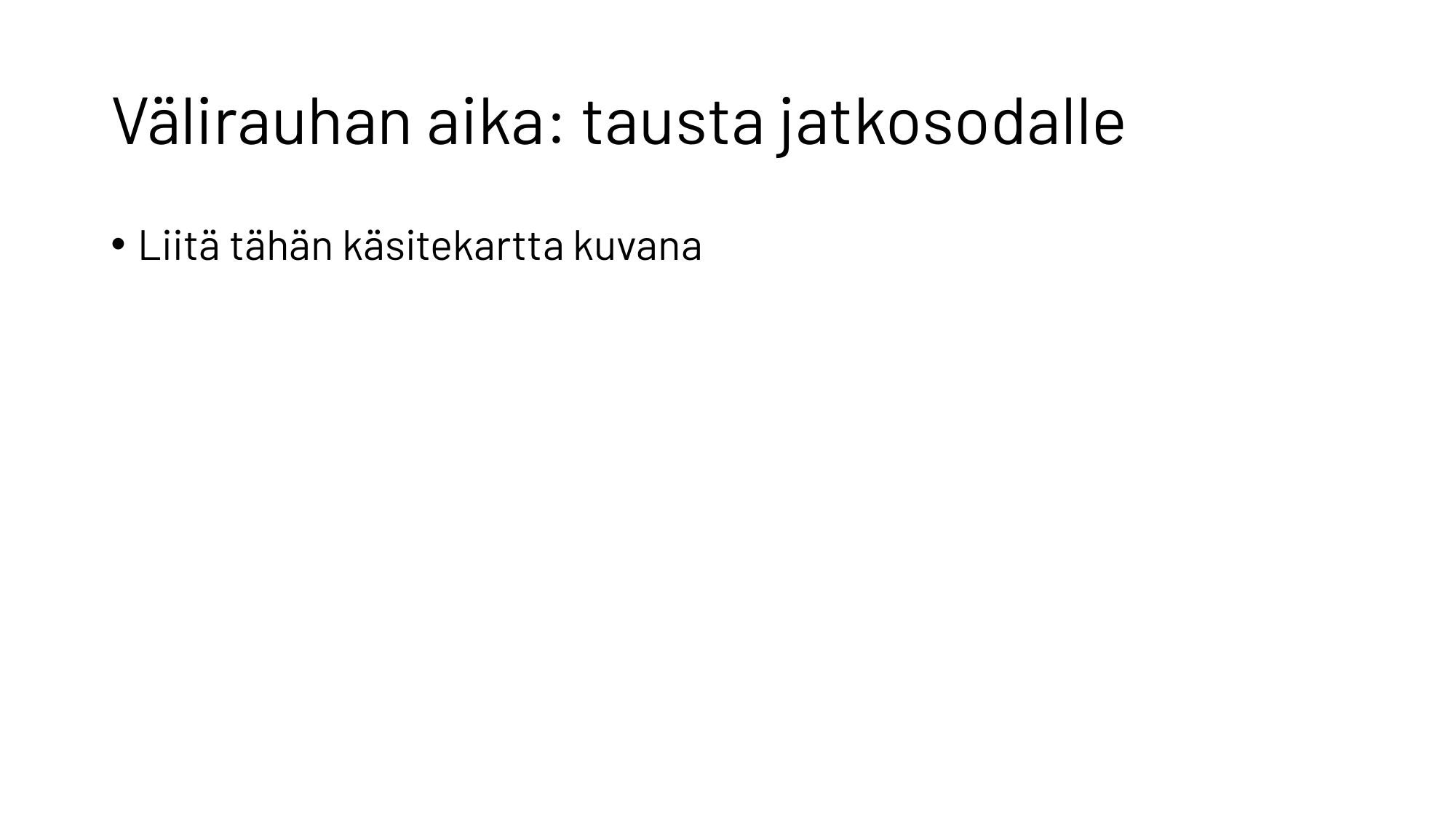

# Välirauhan aika: tausta jatkosodalle
Liitä tähän käsitekartta kuvana